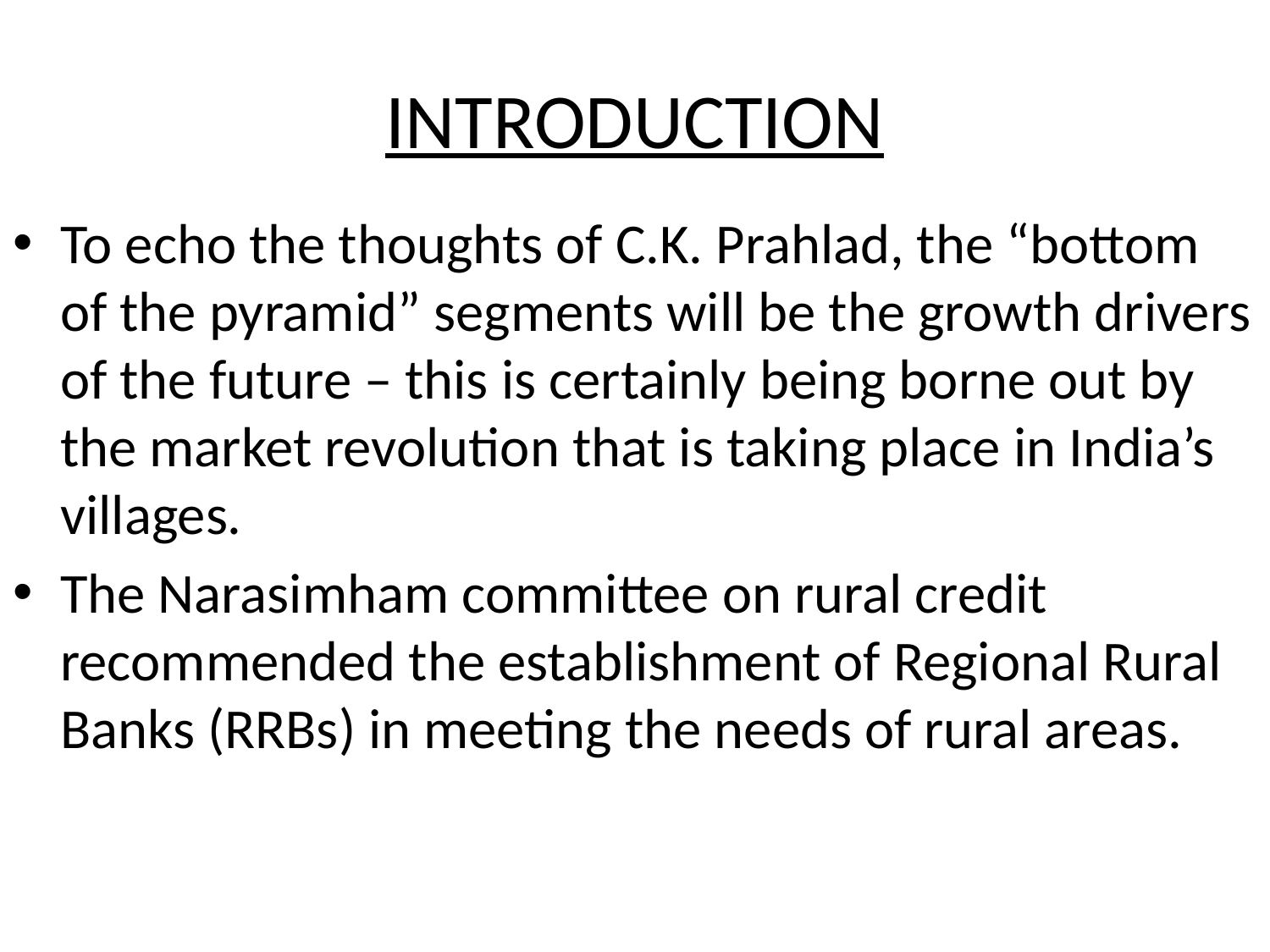

# INTRODUCTION
To echo the thoughts of C.K. Prahlad, the “bottom of the pyramid” segments will be the growth drivers of the future – this is certainly being borne out by the market revolution that is taking place in India’s villages.
The Narasimham committee on rural credit recommended the establishment of Regional Rural Banks (RRBs) in meeting the needs of rural areas.